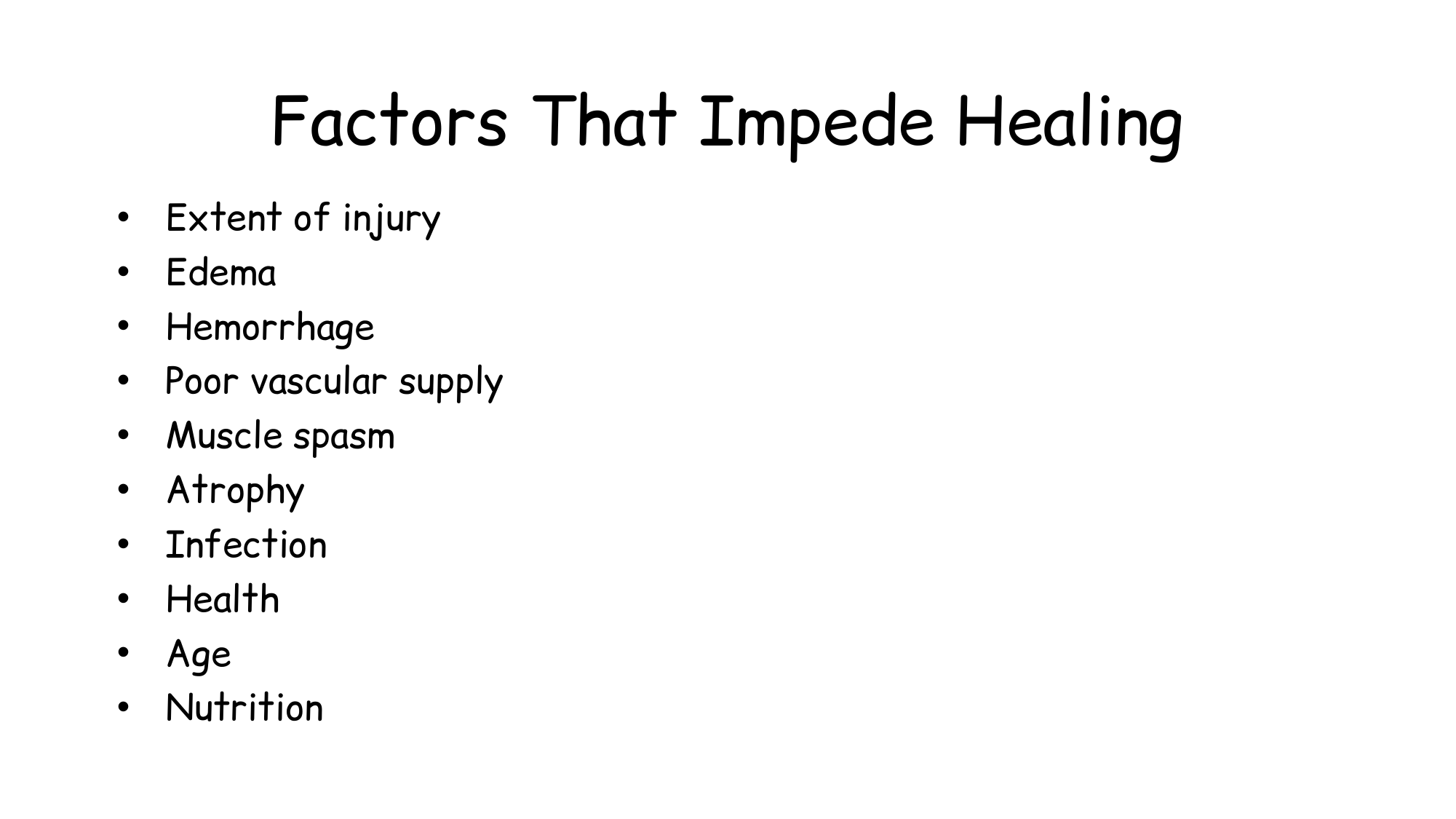

# Factors That Impede Healing
Extent of injury
Edema
Hemorrhage
Poor vascular supply
Muscle spasm
Atrophy
Infection
Health
Age
Nutrition